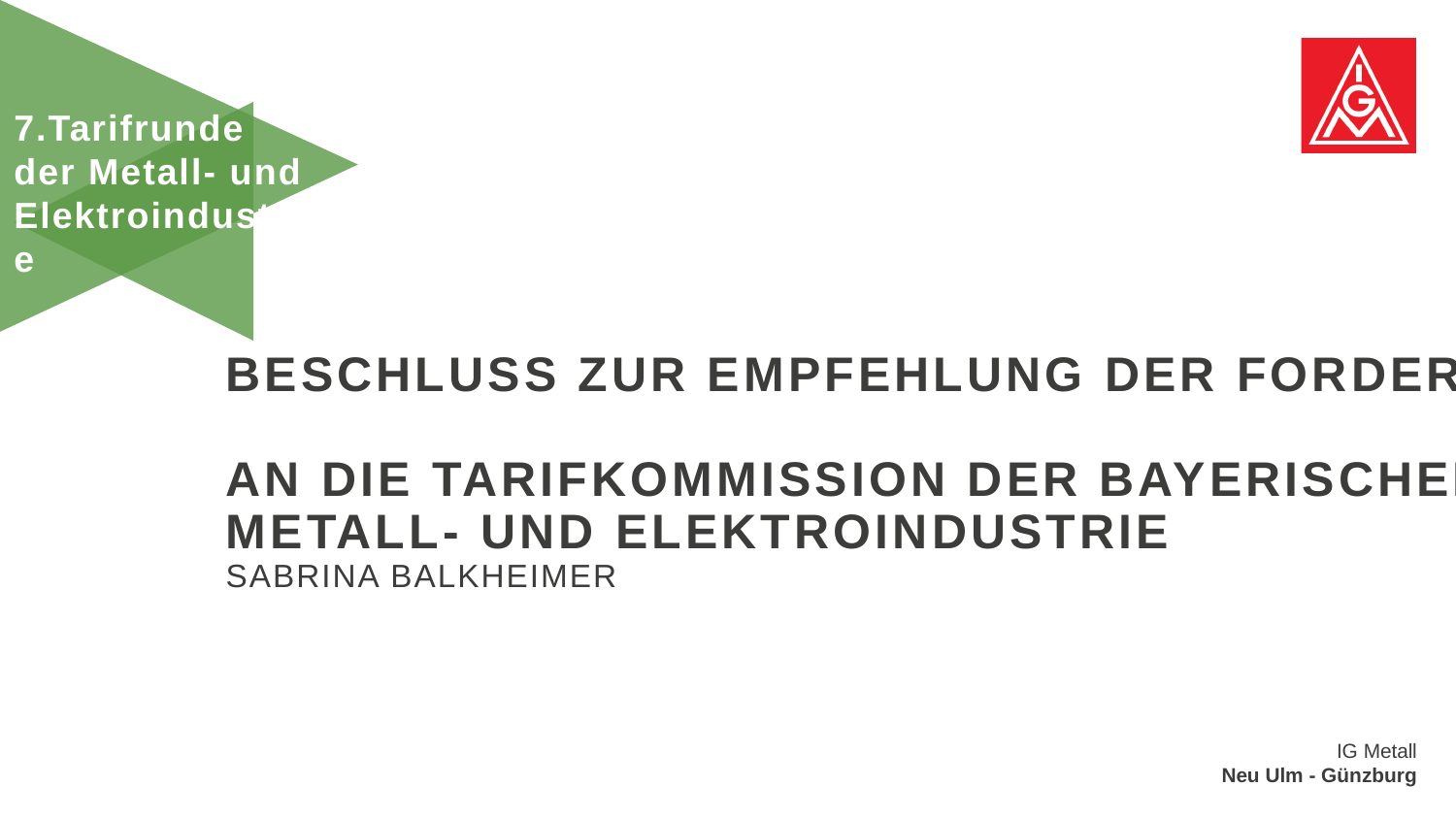

7.Tarifrunde der Metall- und Elektroindustrie
# Beschluss zur empfehlung der forderung an die tarifkommission der bayerischen metall- und Elektroindustrie sabrina balkheimer